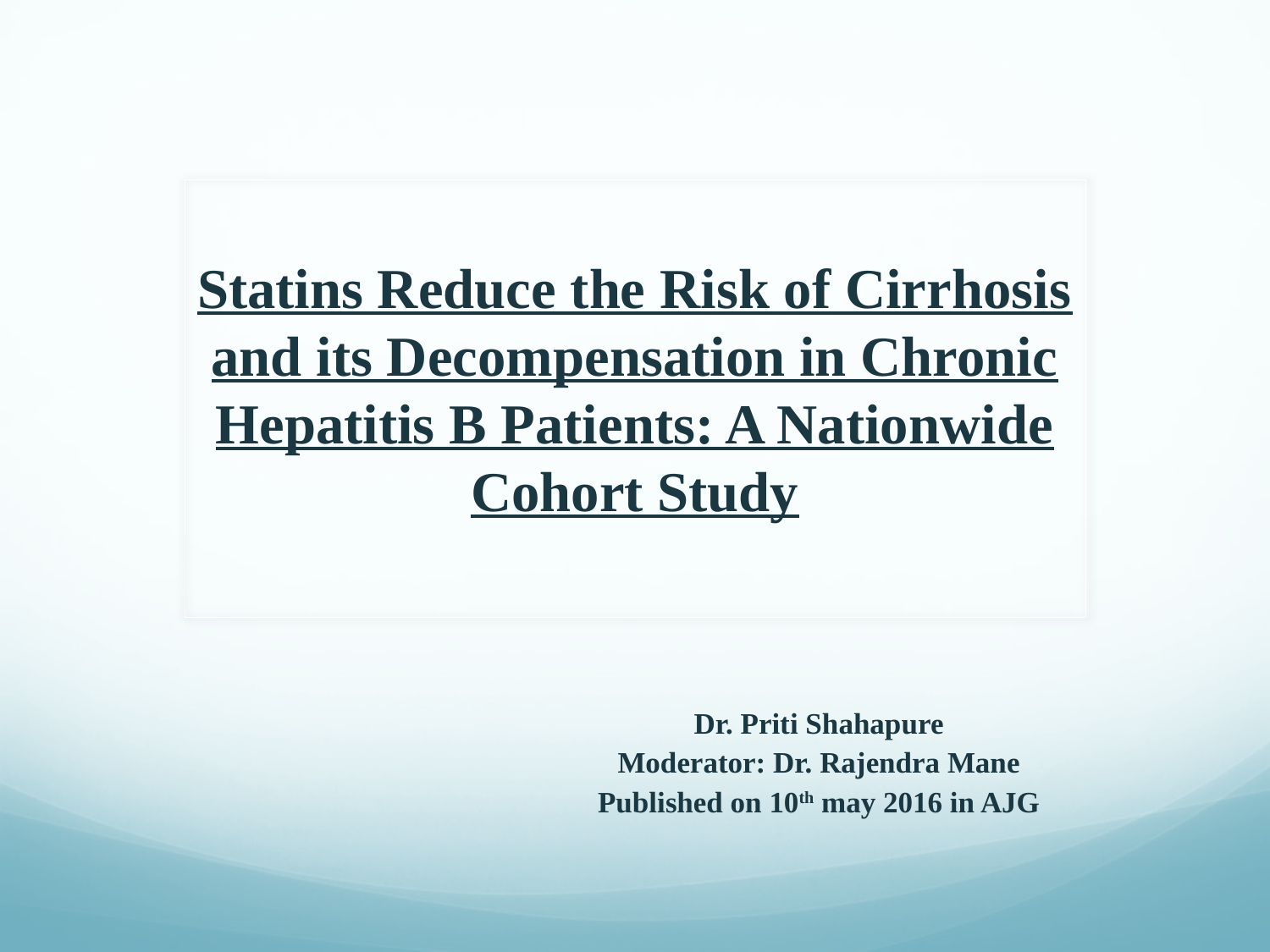

# Statins Reduce the Risk of Cirrhosis and its Decompensation in Chronic Hepatitis B Patients: A Nationwide Cohort Study
Dr. Priti Shahapure
Moderator: Dr. Rajendra Mane
Published on 10th may 2016 in AJG